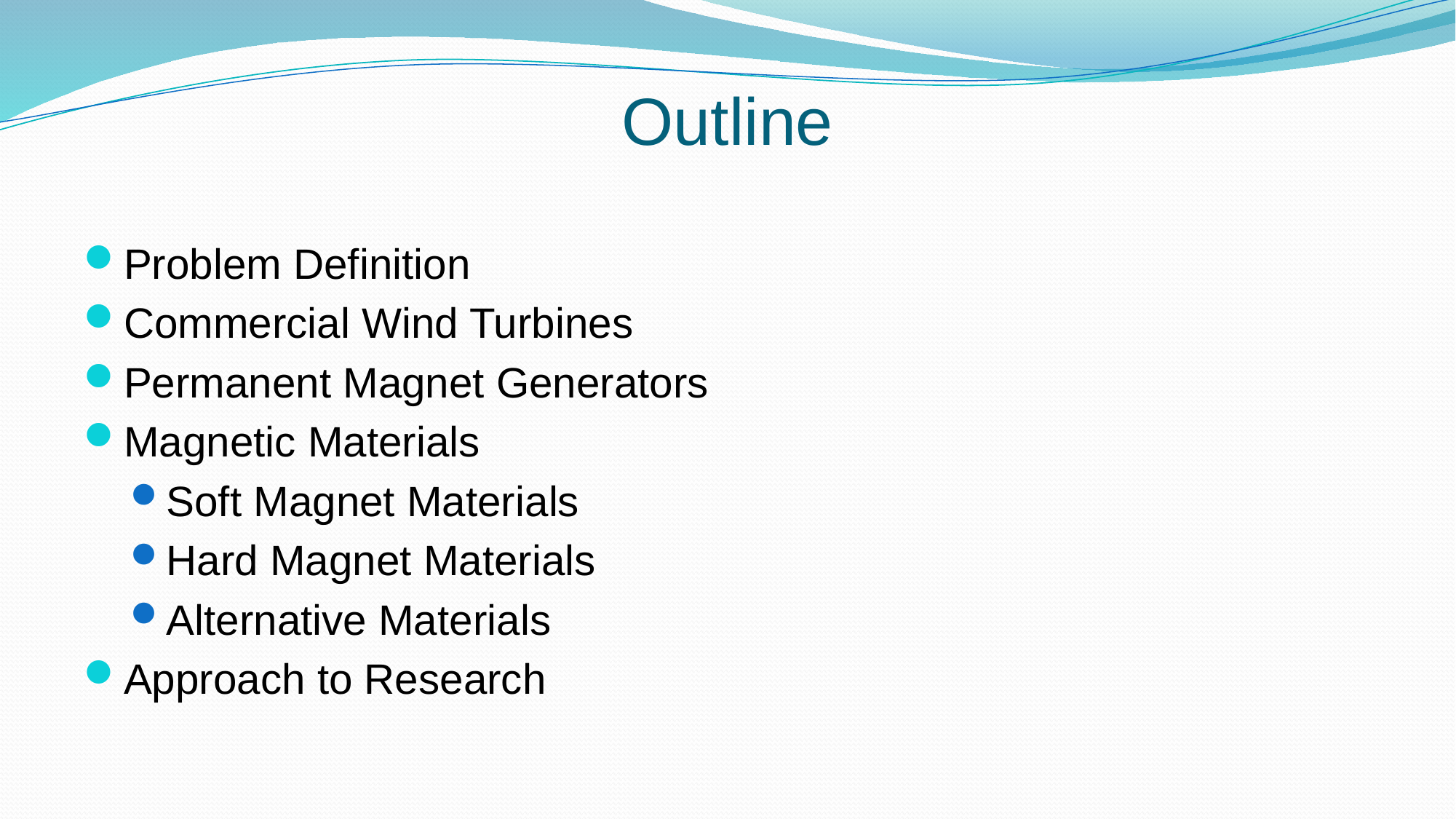

# Outline
Problem Definition
Commercial Wind Turbines
Permanent Magnet Generators
Magnetic Materials
Soft Magnet Materials
Hard Magnet Materials
Alternative Materials
Approach to Research